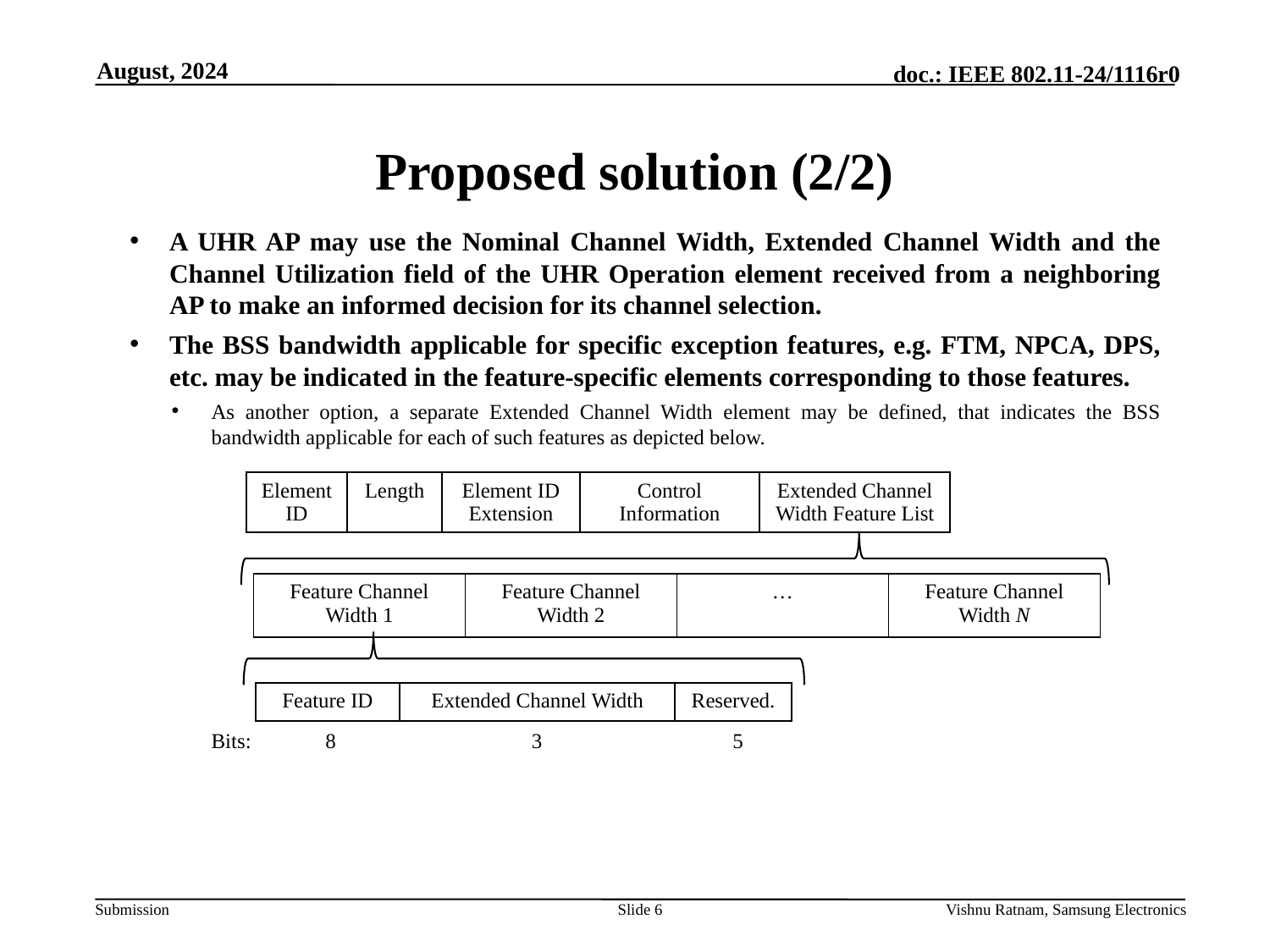

August, 2024
# Proposed solution (2/2)

A UHR AP may use the Nominal Channel Width, Extended Channel Width and the Channel Utilization field of the UHR Operation element received from a neighboring AP to make an informed decision for its channel selection.
The BSS bandwidth applicable for specific exception features, e.g. FTM, NPCA, DPS, etc. may be indicated in the feature-specific elements corresponding to those features.
As another option, a separate Extended Channel Width element may be defined, that indicates the BSS bandwidth applicable for each of such features as depicted below.

The design of the features may ensure that a recipient STA can anticipate the transmission time of frames using extended channel width (e.g. trigger condition for NPCA, ICF for DPS, burst duration/period, availability window for FTM) etc.

| Element ID | Length | Element ID Extension | Control Information | Extended Channel Width Feature List |
| --- | --- | --- | --- | --- |
| Feature Channel Width 1 | Feature Channel Width 2 | … | Feature Channel Width N |
| --- | --- | --- | --- |
| Feature ID | Extended Channel Width | Reserved. |
| --- | --- | --- |
Bits:              8                                     3                                    5
Slide 6
Vishnu Ratnam, Samsung Electronics